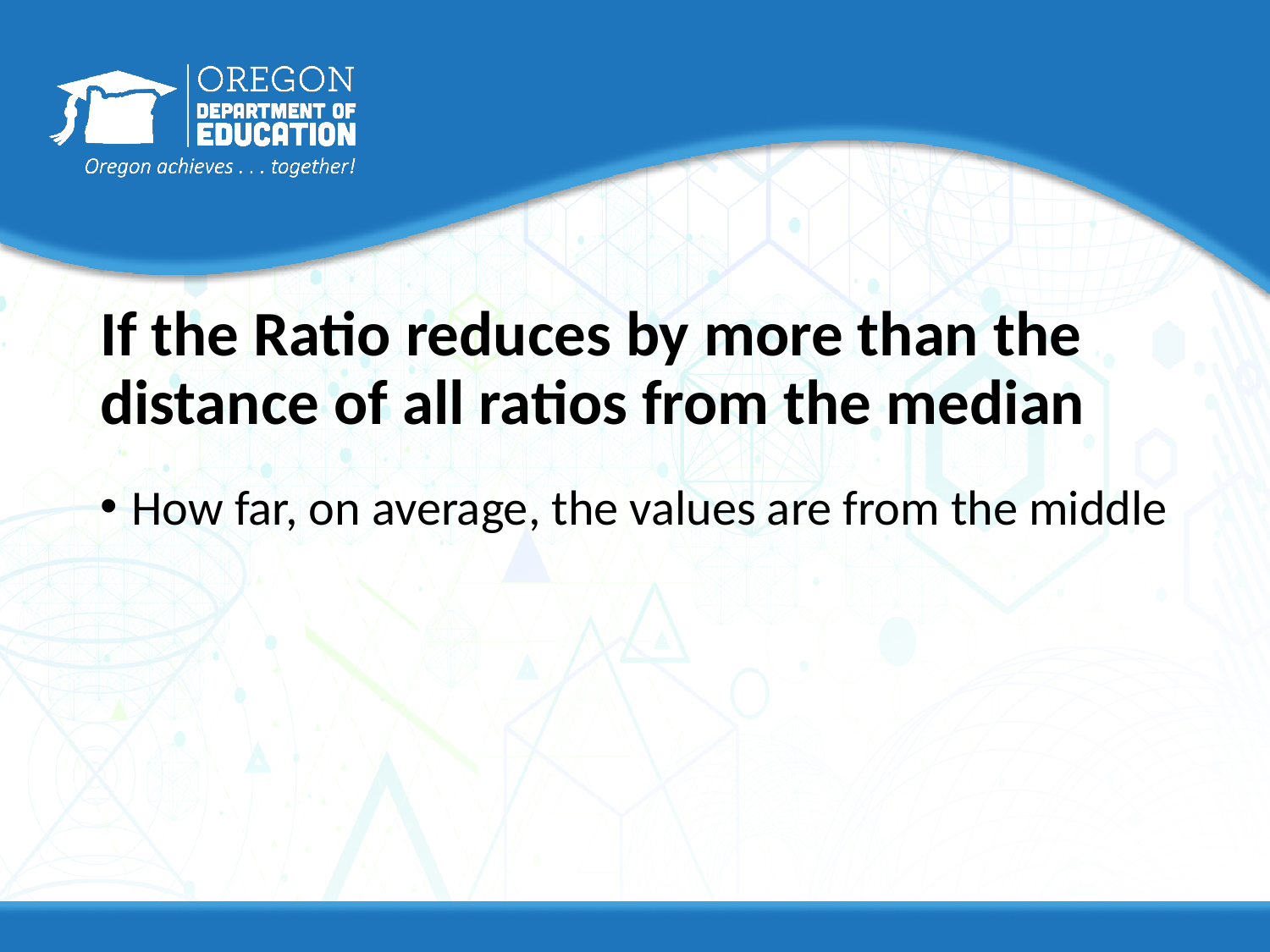

# If the Ratio reduces by more than the distance of all ratios from the median
How far, on average, the values are from the middle